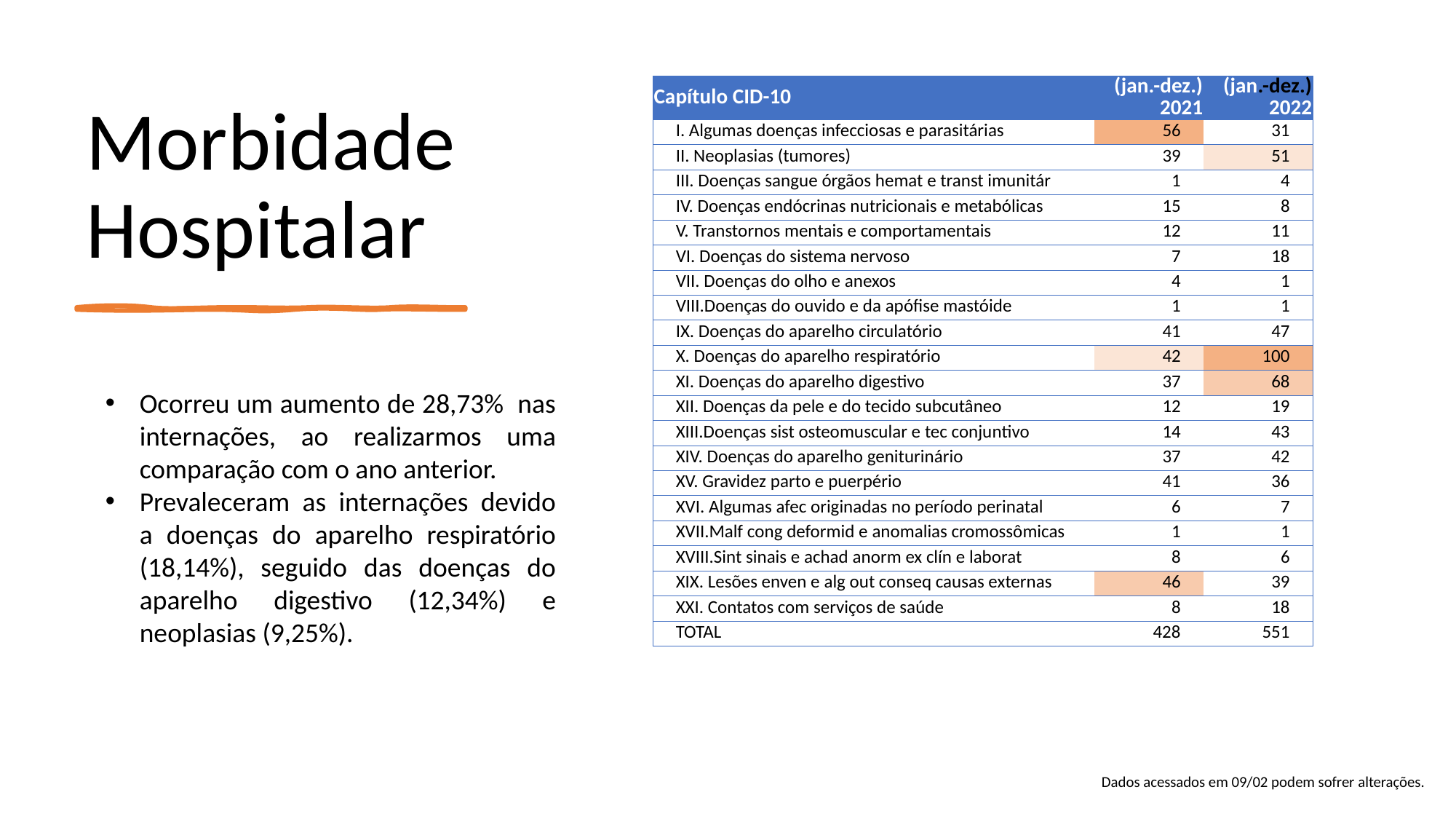

# Morbidade Hospitalar
| Capítulo CID-10 | (jan.-dez.) 2021 | (jan.-dez.) 2022 |
| --- | --- | --- |
| I. Algumas doenças infecciosas e parasitárias | 56 | 31 |
| II. Neoplasias (tumores) | 39 | 51 |
| III. Doenças sangue órgãos hemat e transt imunitár | 1 | 4 |
| IV. Doenças endócrinas nutricionais e metabólicas | 15 | 8 |
| V. Transtornos mentais e comportamentais | 12 | 11 |
| VI. Doenças do sistema nervoso | 7 | 18 |
| VII. Doenças do olho e anexos | 4 | 1 |
| VIII.Doenças do ouvido e da apófise mastóide | 1 | 1 |
| IX. Doenças do aparelho circulatório | 41 | 47 |
| X. Doenças do aparelho respiratório | 42 | 100 |
| XI. Doenças do aparelho digestivo | 37 | 68 |
| XII. Doenças da pele e do tecido subcutâneo | 12 | 19 |
| XIII.Doenças sist osteomuscular e tec conjuntivo | 14 | 43 |
| XIV. Doenças do aparelho geniturinário | 37 | 42 |
| XV. Gravidez parto e puerpério | 41 | 36 |
| XVI. Algumas afec originadas no período perinatal | 6 | 7 |
| XVII.Malf cong deformid e anomalias cromossômicas | 1 | 1 |
| XVIII.Sint sinais e achad anorm ex clín e laborat | 8 | 6 |
| XIX. Lesões enven e alg out conseq causas externas | 46 | 39 |
| XXI. Contatos com serviços de saúde | 8 | 18 |
| TOTAL | 428 | 551 |

Ocorreu um aumento de 28,73%  nas internações, ao realizarmos uma comparação com o ano anterior.
Prevaleceram as internações devido a doenças do aparelho respiratório (18,14%), seguido das doenças do aparelho digestivo (12,34%) e neoplasias (9,25%).
Dados acessados em 09/02 podem sofrer alterações.